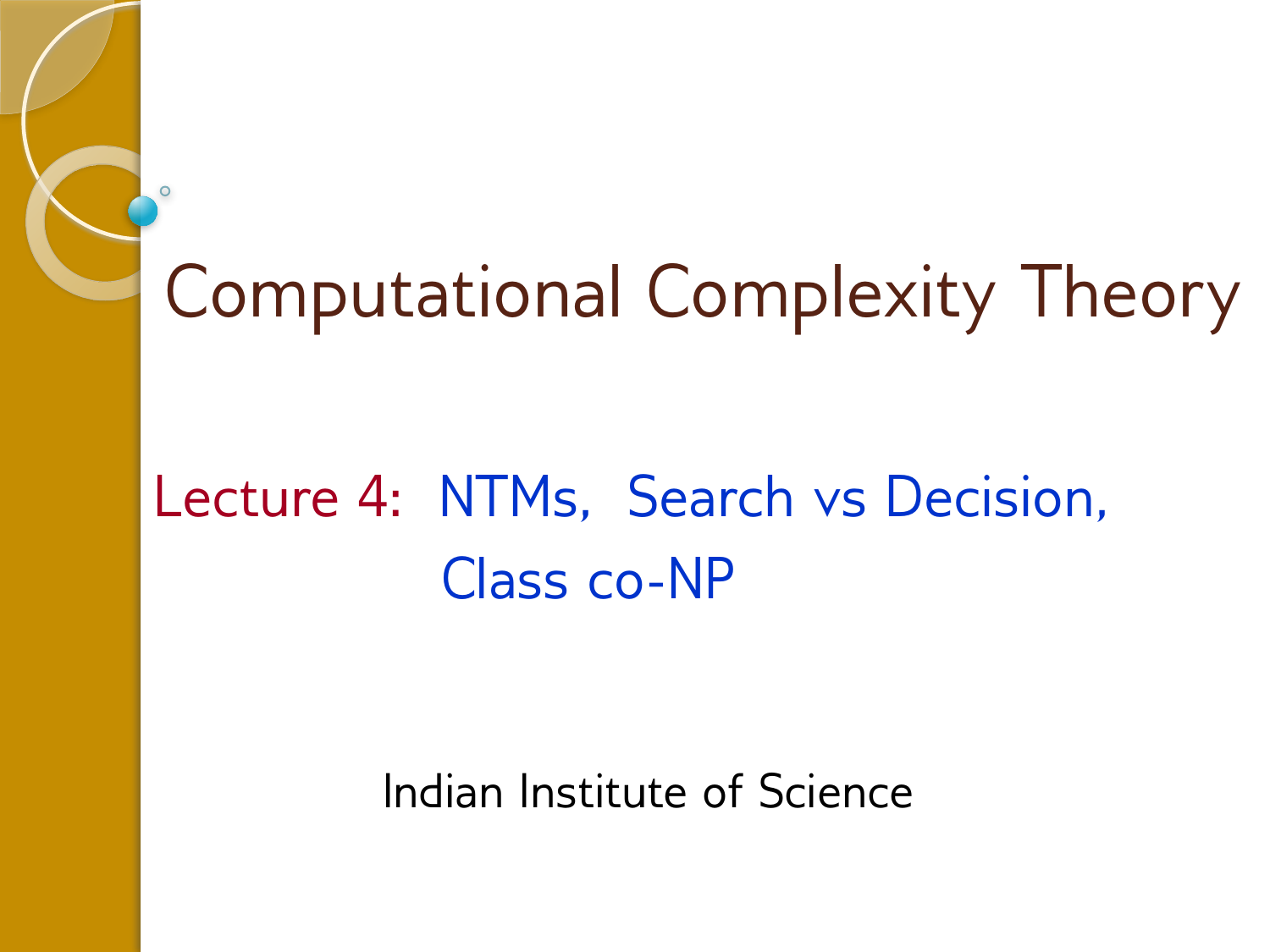

# Computational Complexity Theory

Lecture 4:  NTMs,  Search vs Decision,
                Class co-NP

Indian Institute of Science